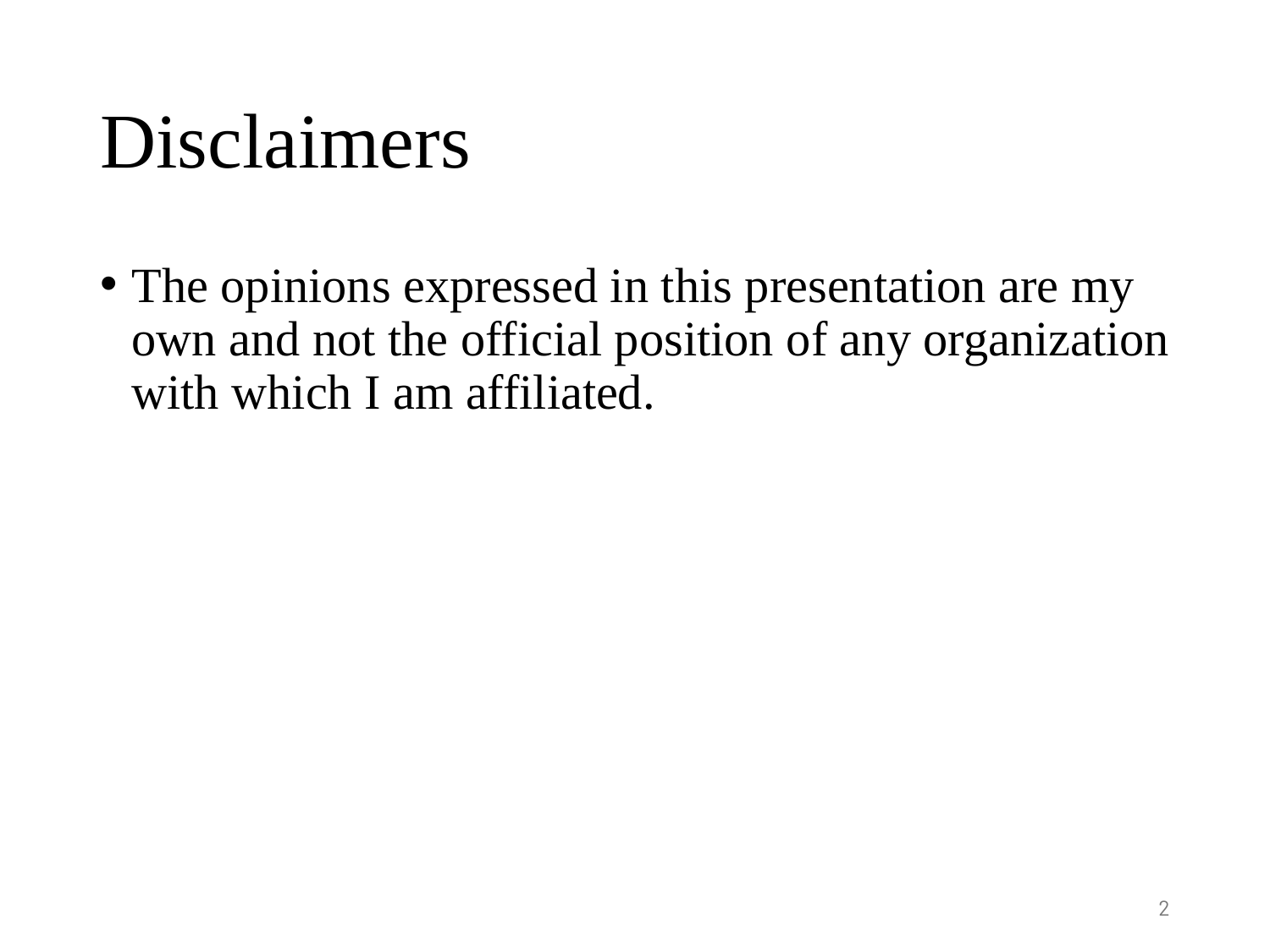

# Disclaimers
The opinions expressed in this presentation are my own and not the official position of any organization with which I am affiliated.

2